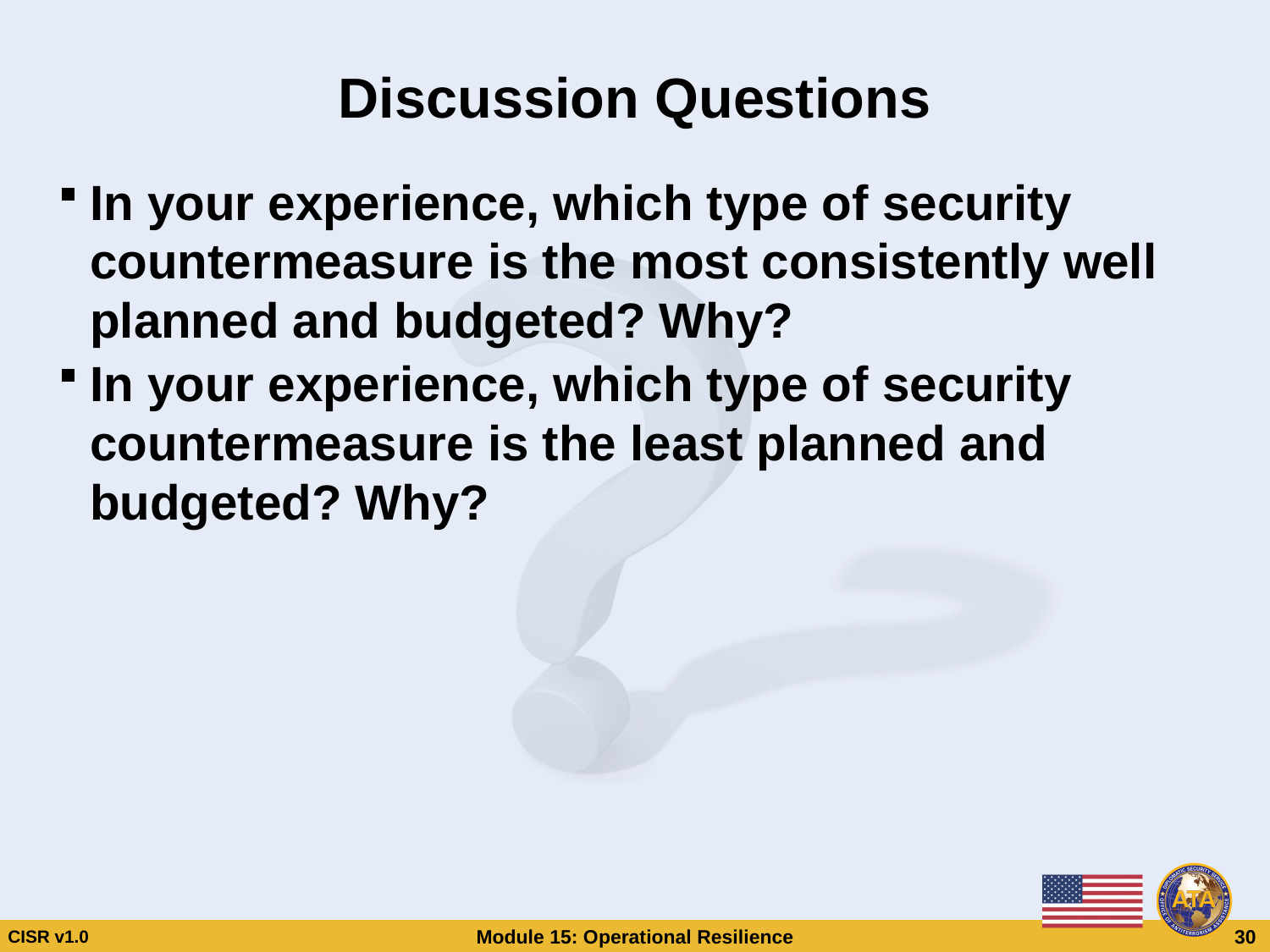

# Discussion Questions
In your experience, which type of security countermeasure is the most consistently well planned and budgeted? Why?
In your experience, which type of security countermeasure is the least planned and budgeted? Why?
Discussion Questions
In your experience, which type of security countermeasure is the most consistently well planned and budgeted? Why?
In your experience, which type of security countermeasure is the least planned and budgeted? Why?
CISR v1.0
Module 15: Operational Resilience
 30